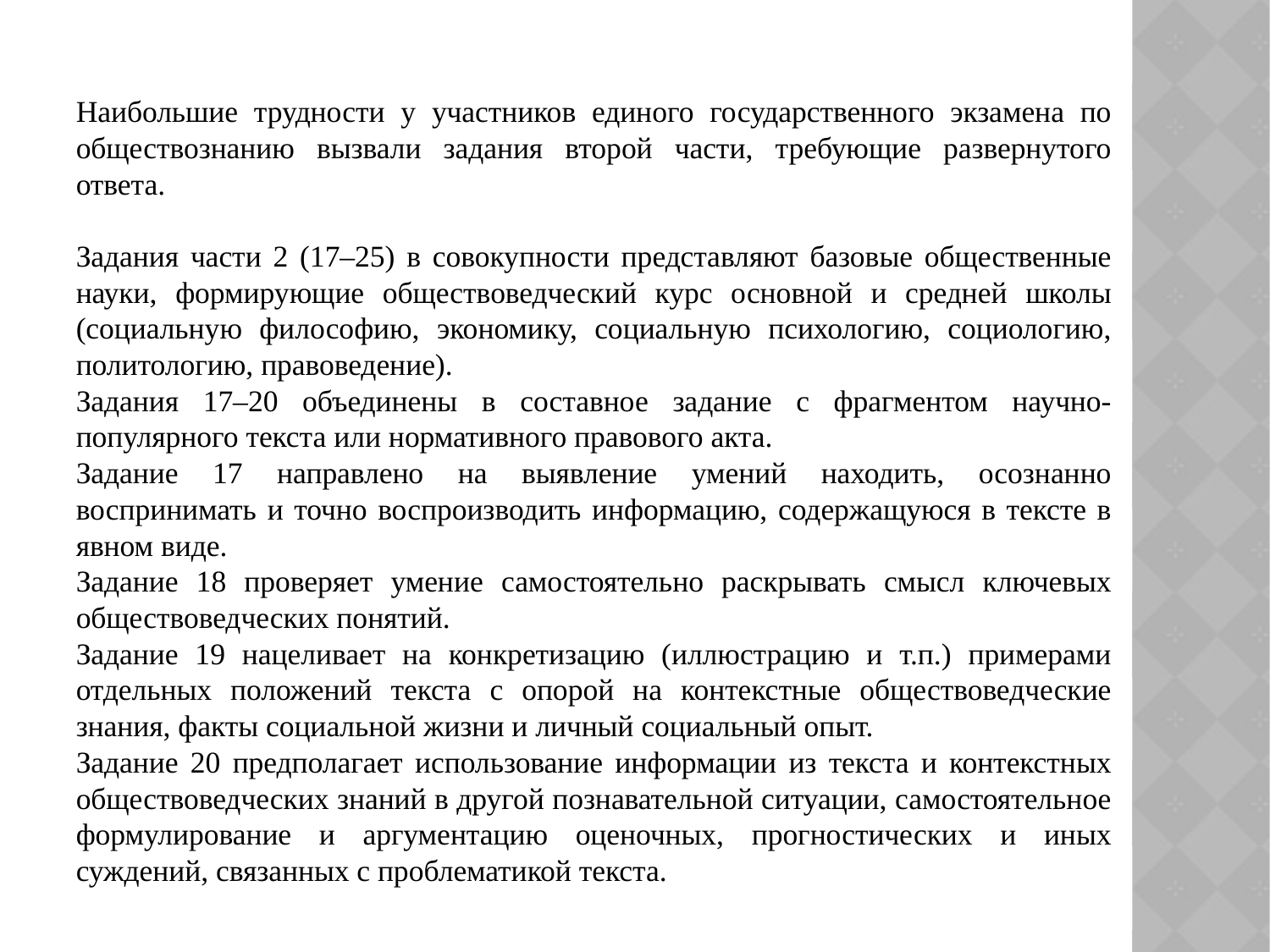

Наибольшие трудности у участников единого государственного экзамена по обществознанию вызвали задания второй части, требующие развернутого ответа.

Задания части 2 (17–25) в совокупности представляют базовые общественные науки, формирующие обществоведческий курс основной и средней школы (социальную философию, экономику, социальную психологию, социологию, политологию, правоведение).
Задания 17–20 объединены в составное задание с фрагментом научно-популярного текста или нормативного правового акта.
Задание 17 направлено на выявление умений находить, осознанно воспринимать и точно воспроизводить информацию, содержащуюся в тексте в явном виде.
Задание 18 проверяет умение самостоятельно раскрывать смысл ключевых обществоведческих понятий.
Задание 19 нацеливает на конкретизацию (иллюстрацию и т.п.) примерами отдельных положений текста с опорой на контекстные обществоведческие знания, факты социальной жизни и личный социальный опыт.
Задание 20 предполагает использование информации из текста и контекстных обществоведческих знаний в другой познавательной ситуации, самостоятельное формулирование и аргументацию оценочных, прогностических и иных суждений, связанных с проблематикой текста.